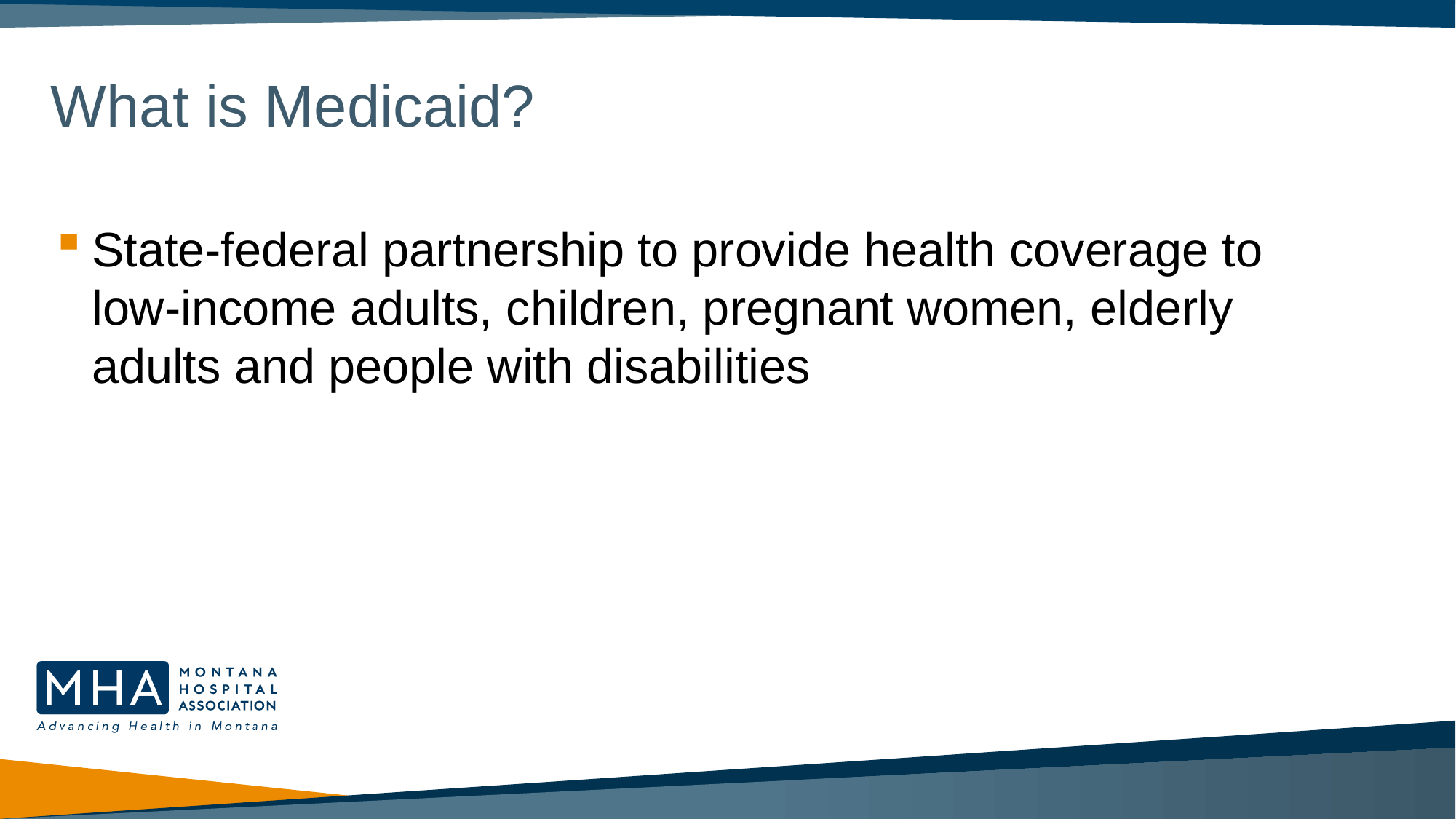

# What is Medicaid?
State-federal partnership to provide health coverage to low-income adults, children, pregnant women, elderly adults and people with disabilities